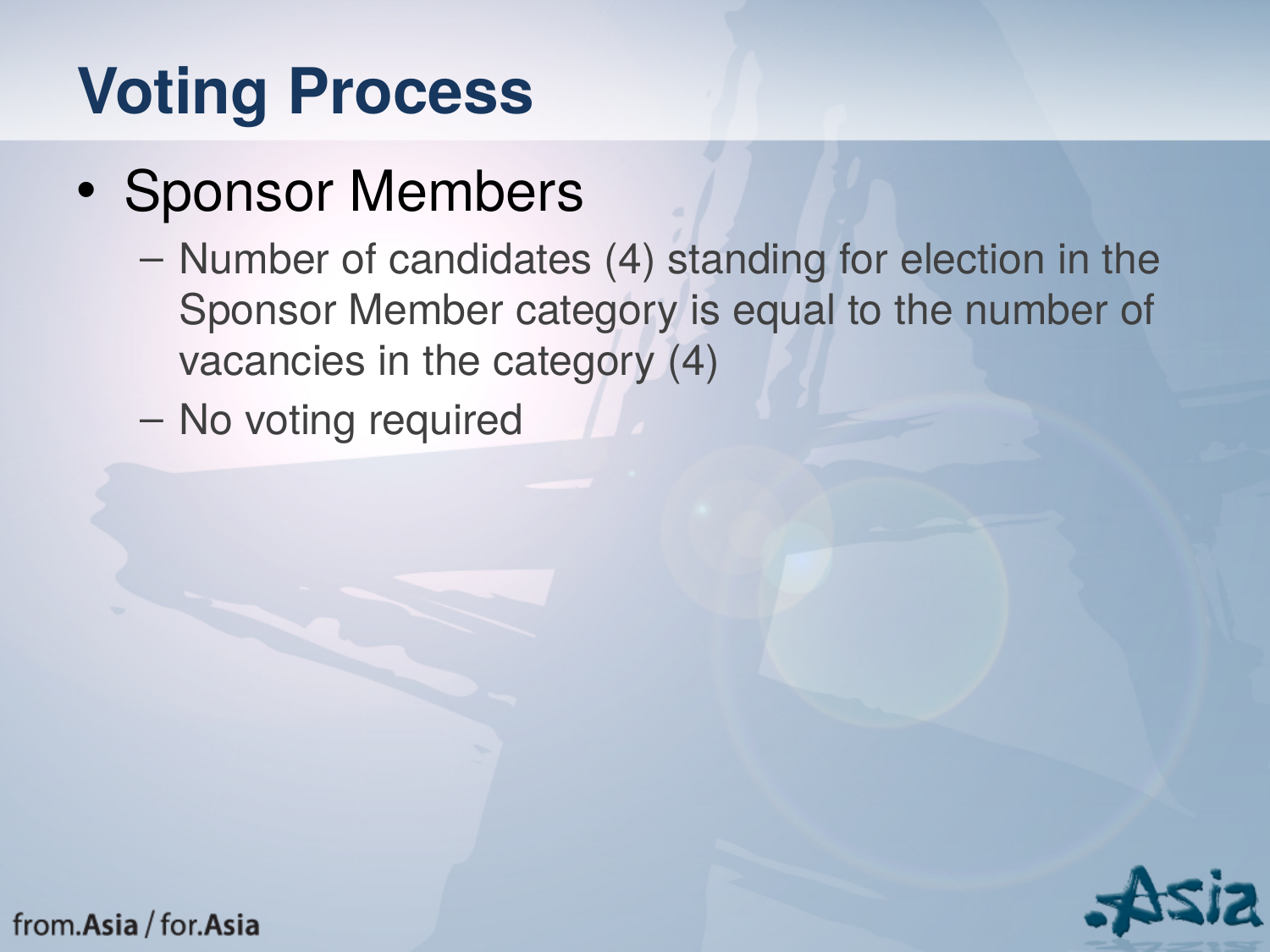

# Voting Process
Sponsor Members
Number of candidates (4) standing for election in the Sponsor Member category is equal to the number of vacancies in the category (4)
No voting required